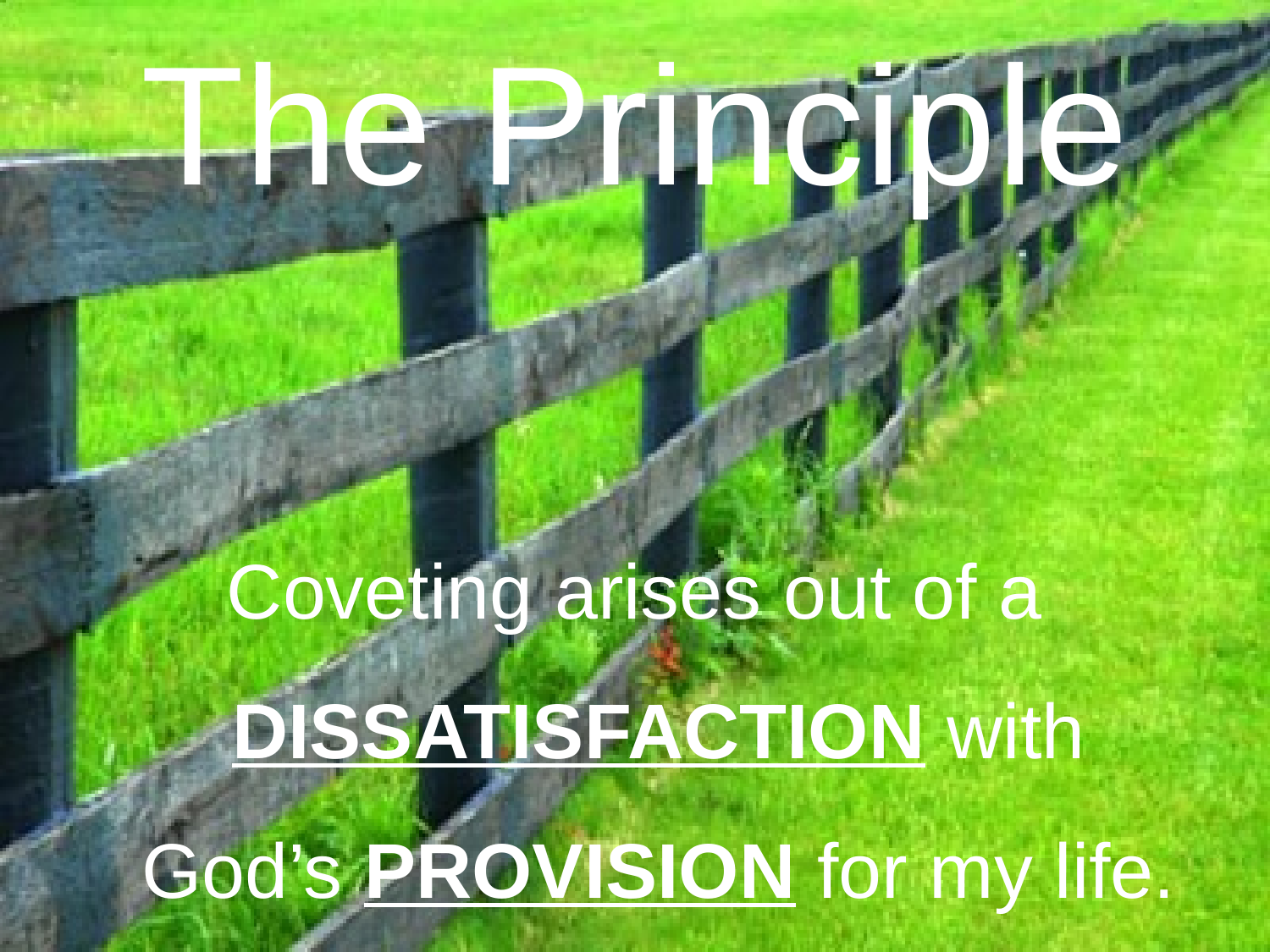

# The Principle
Coveting arises out of a DISSATISFACTION with God’s PROVISION for my life.